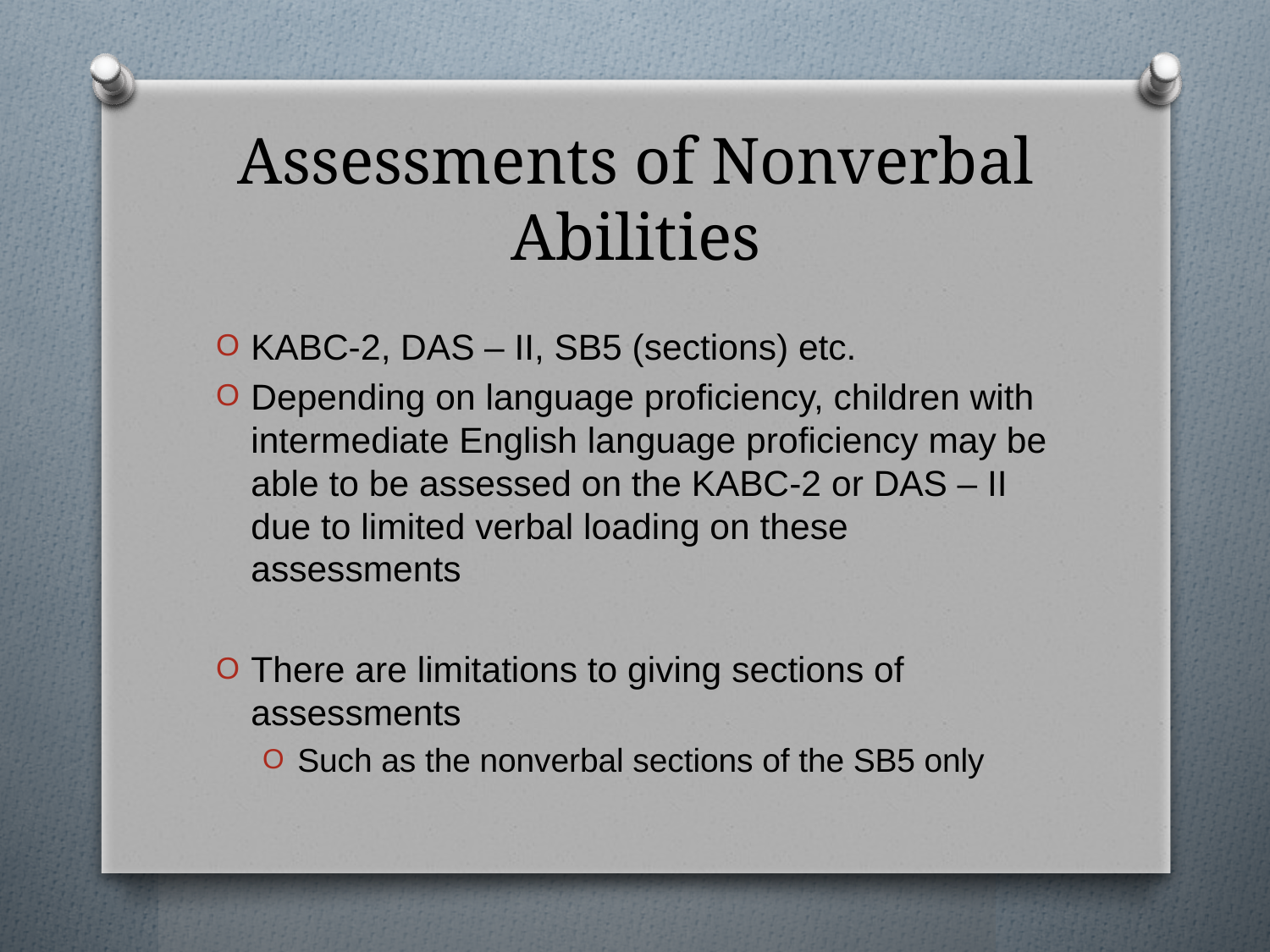

# Assessments of Nonverbal Abilities
KABC-2, DAS – II, SB5 (sections) etc.
Depending on language proficiency, children with intermediate English language proficiency may be able to be assessed on the KABC-2 or DAS – II due to limited verbal loading on these assessments

There are limitations to giving sections of assessments
Such as the nonverbal sections of the SB5 only